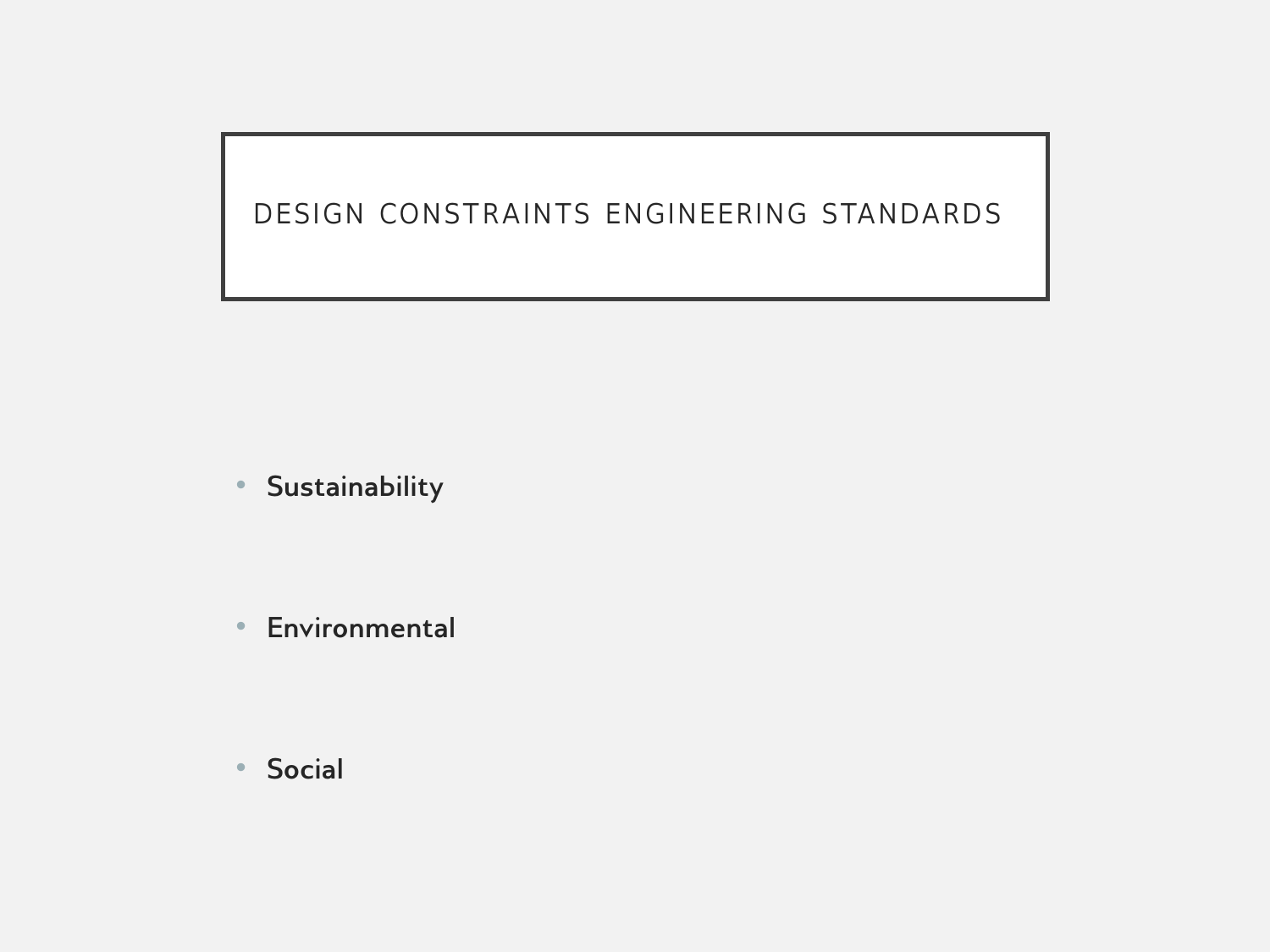

# Design Constraints Engineering Standards

Sustainability

Environmental

Social